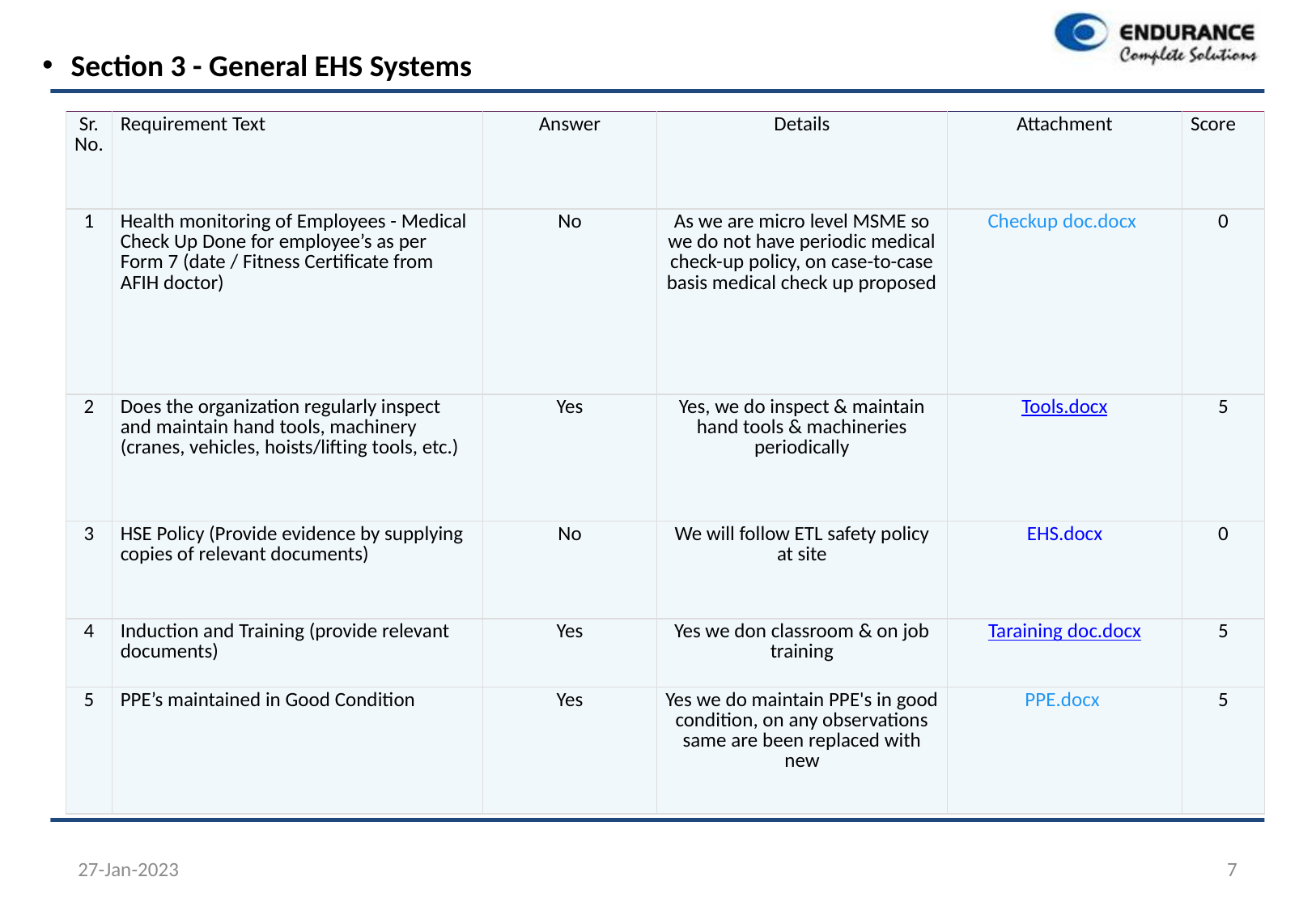

Section 3 - General EHS Systems
| Sr.No. | Requirement Text | Answer | Details | Attachment | Score |
| --- | --- | --- | --- | --- | --- |
| 1 | Health monitoring of Employees - Medical Check Up Done for employee’s as per Form 7 (date / Fitness Certificate from AFIH doctor) | No | As we are micro level MSME so we do not have periodic medical check-up policy, on case-to-case basis medical check up proposed | Checkup doc.docx | 0 |
| 2 | Does the organization regularly inspect and maintain hand tools, machinery (cranes, vehicles, hoists/lifting tools, etc.) | Yes | Yes, we do inspect & maintain hand tools & machineries periodically | Tools.docx | 5 |
| 3 | HSE Policy (Provide evidence by supplying copies of relevant documents) | No | We will follow ETL safety policy at site | EHS.docx | 0 |
| 4 | Induction and Training (provide relevant documents) | Yes | Yes we don classroom & on job training | Taraining doc.docx | 5 |
| 5 | PPE’s maintained in Good Condition | Yes | Yes we do maintain PPE's in good condition, on any observations same are been replaced with new | PPE.docx | 5 |
27-Jan-2023
7